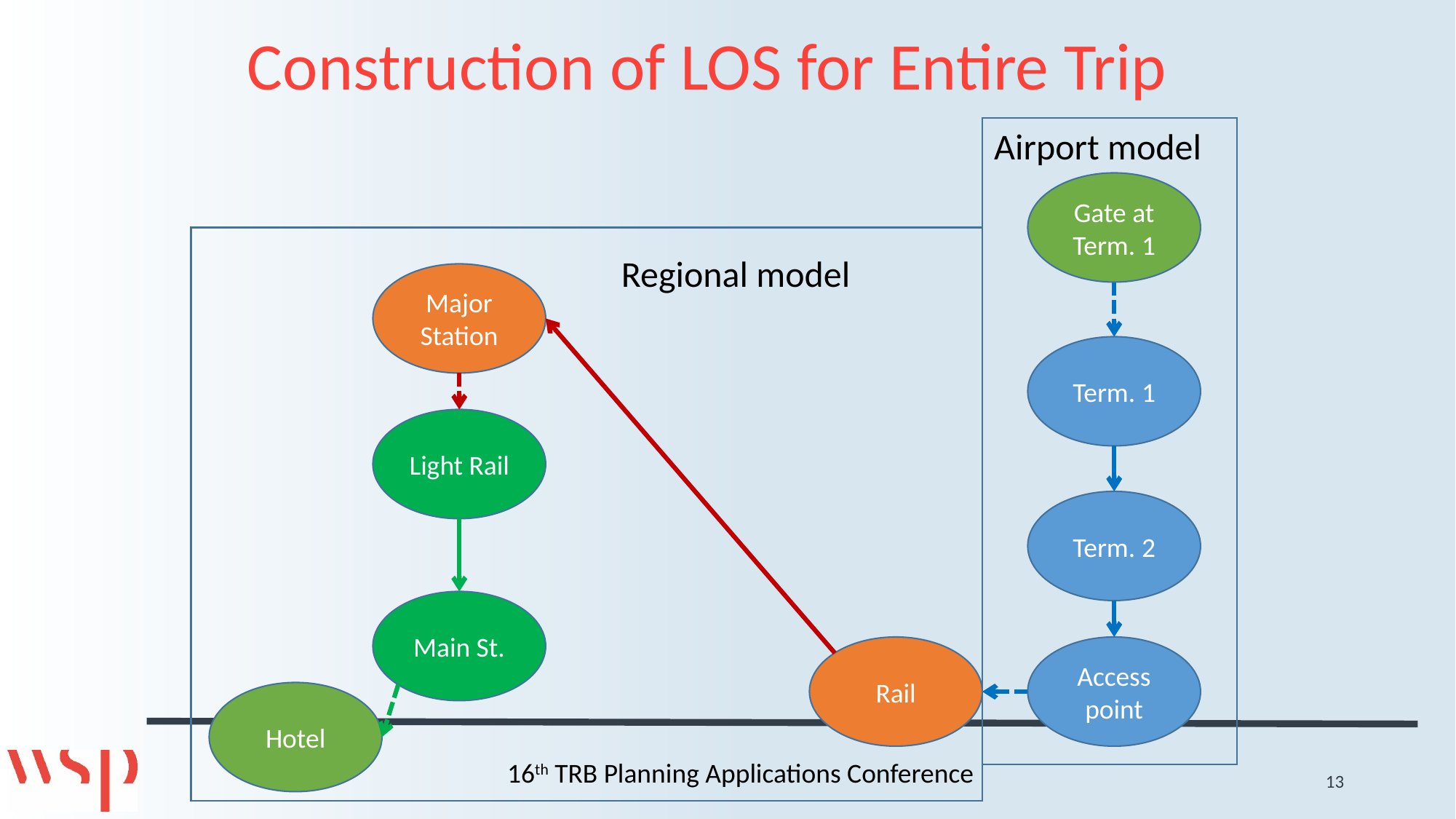

# Construction of LOS for Entire Trip

Airport model
Gate at Term. 1

Regional model
Major Station
Term. 1
Light Rail
Term. 2
Main St.
Rail
Access point
Hotel
13